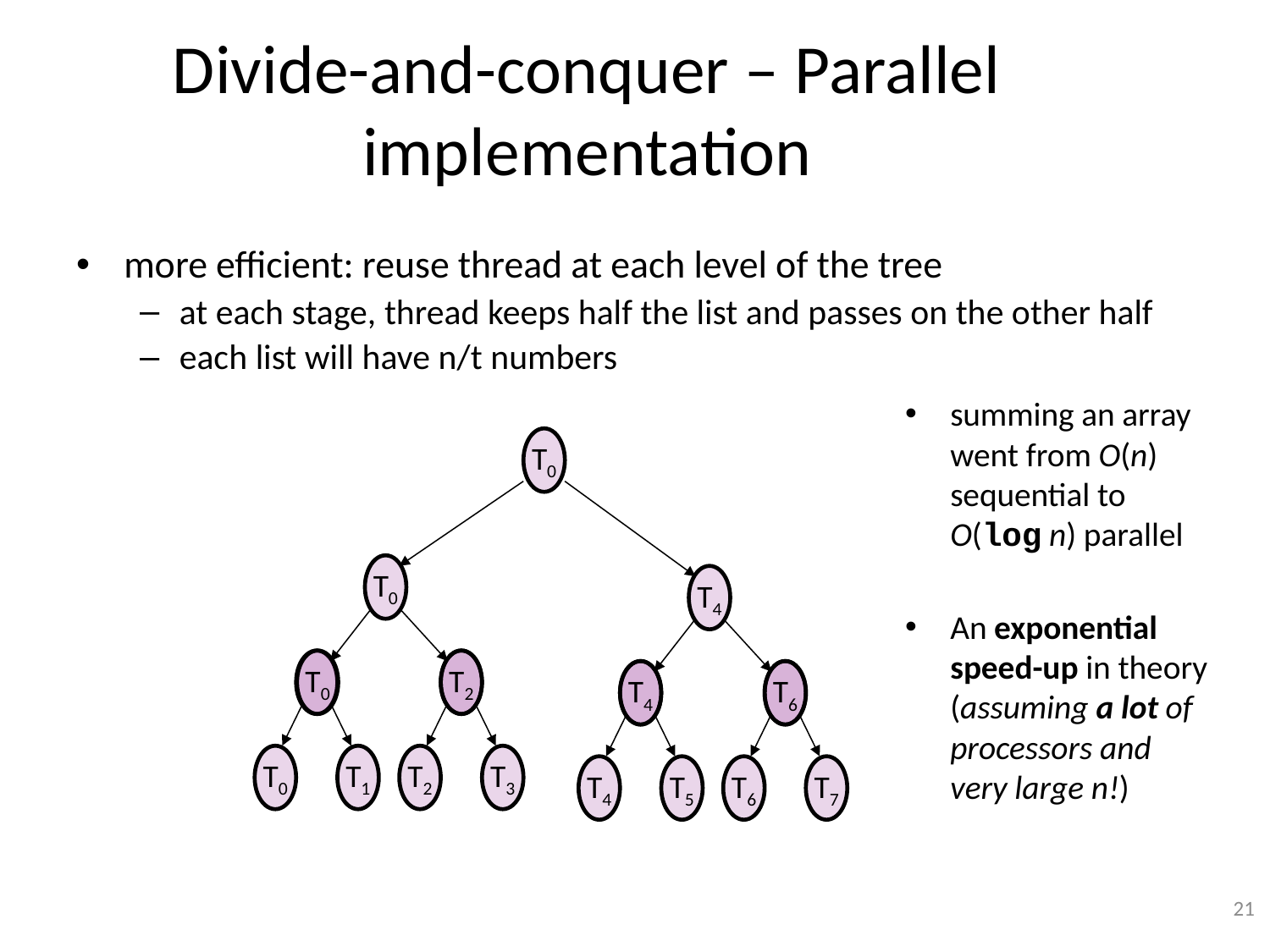

# Divide-and-conquer – Parallel implementation
more efficient: reuse thread at each level of the tree
at each stage, thread keeps half the list and passes on the other half
each list will have n/t numbers
summing an array went from O(n) sequential to O(log n) parallel

An exponential speed-up in theory (assuming a lot of processors and very large n!)
T0

T0
T4

T0

T2

T4

T6

T0
T1
T2
T3
T4
T5
T6
T7
21